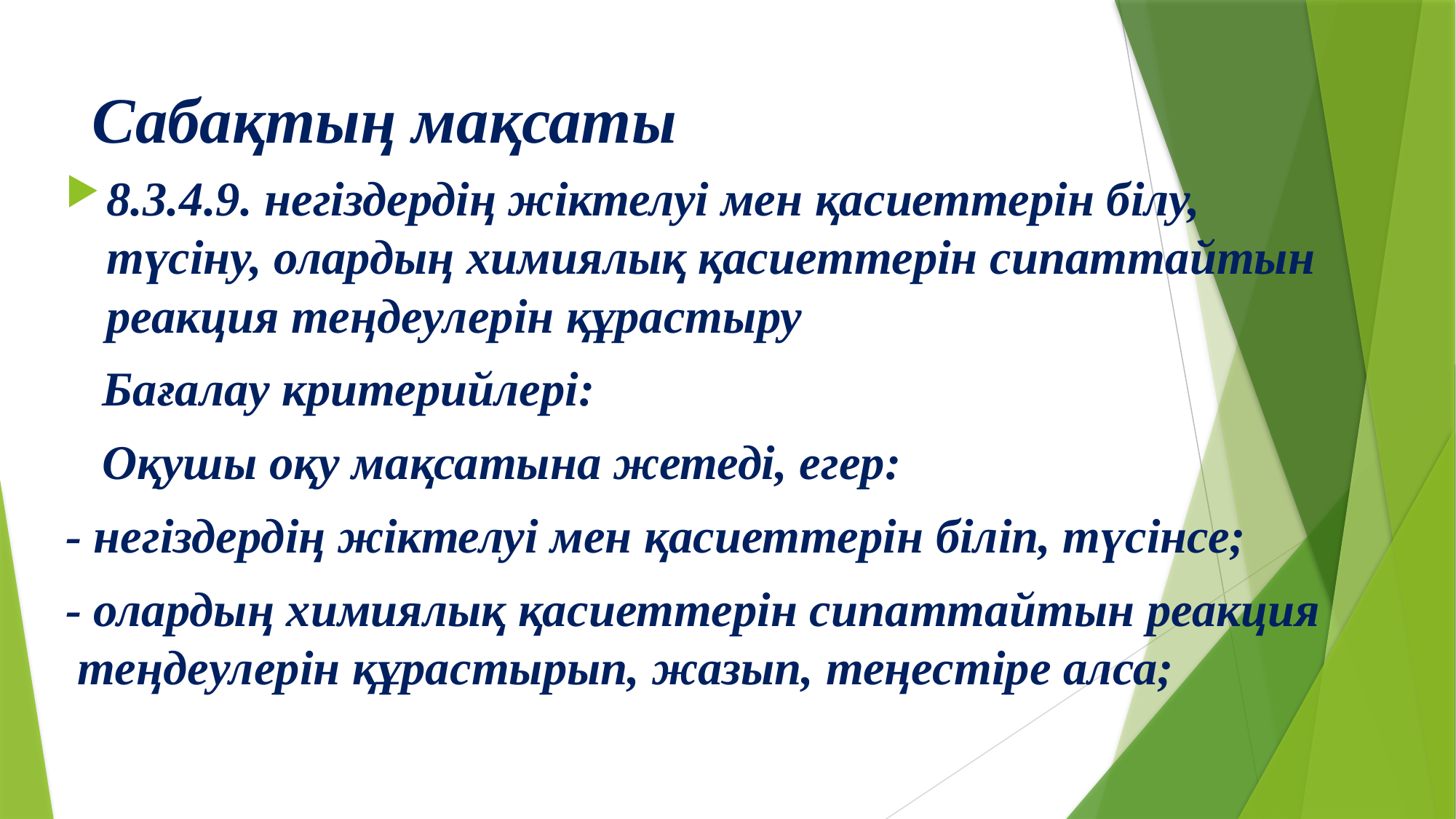

# Сабақтың мақсаты
8.3.4.9. негіздердің жіктелуі мен қасиеттерін білу, түсіну, олардың химиялық қасиеттерін сипаттайтын реакция теңдеулерін құрастыру
   Бағалау критерийлері:
   Оқушы оқу мақсатына жетеді, егер:
- негіздердің жіктелуі мен қасиеттерін біліп, түсінсе;
- олардың химиялық қасиеттерін сипаттайтын реакция     теңдеулерін құрастырып, жазып, теңестіре алса;